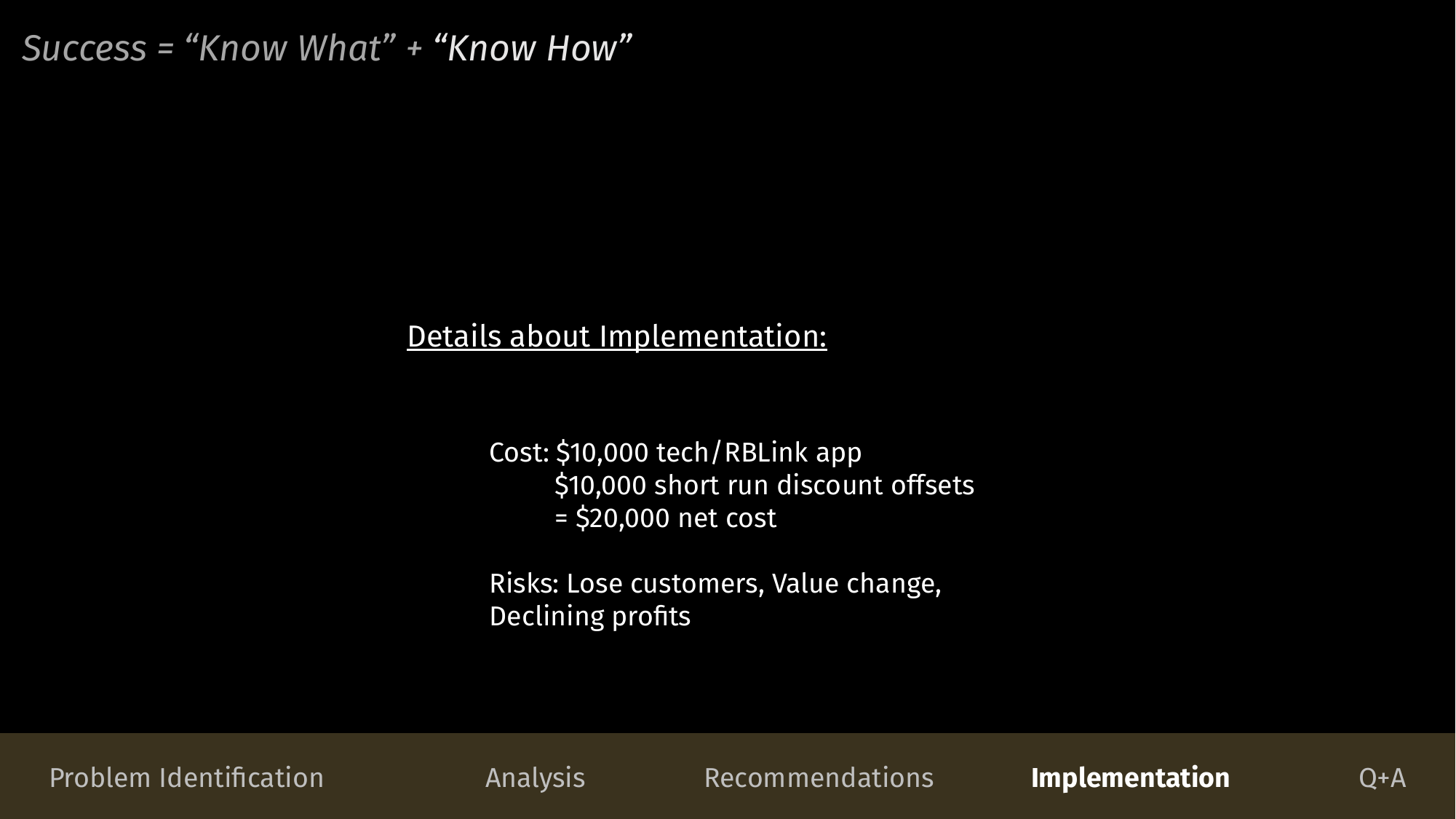

Success = “Know What” + “Know How”
Details about Implementation:
Cost: $10,000 tech/RBLink app
         $10,000 short run discount offsets
         = $20,000 net cost

Risks: Lose customers, Value change, Declining profits
Problem Identification     		Analysis		Recommendations	Implementation		Q+A